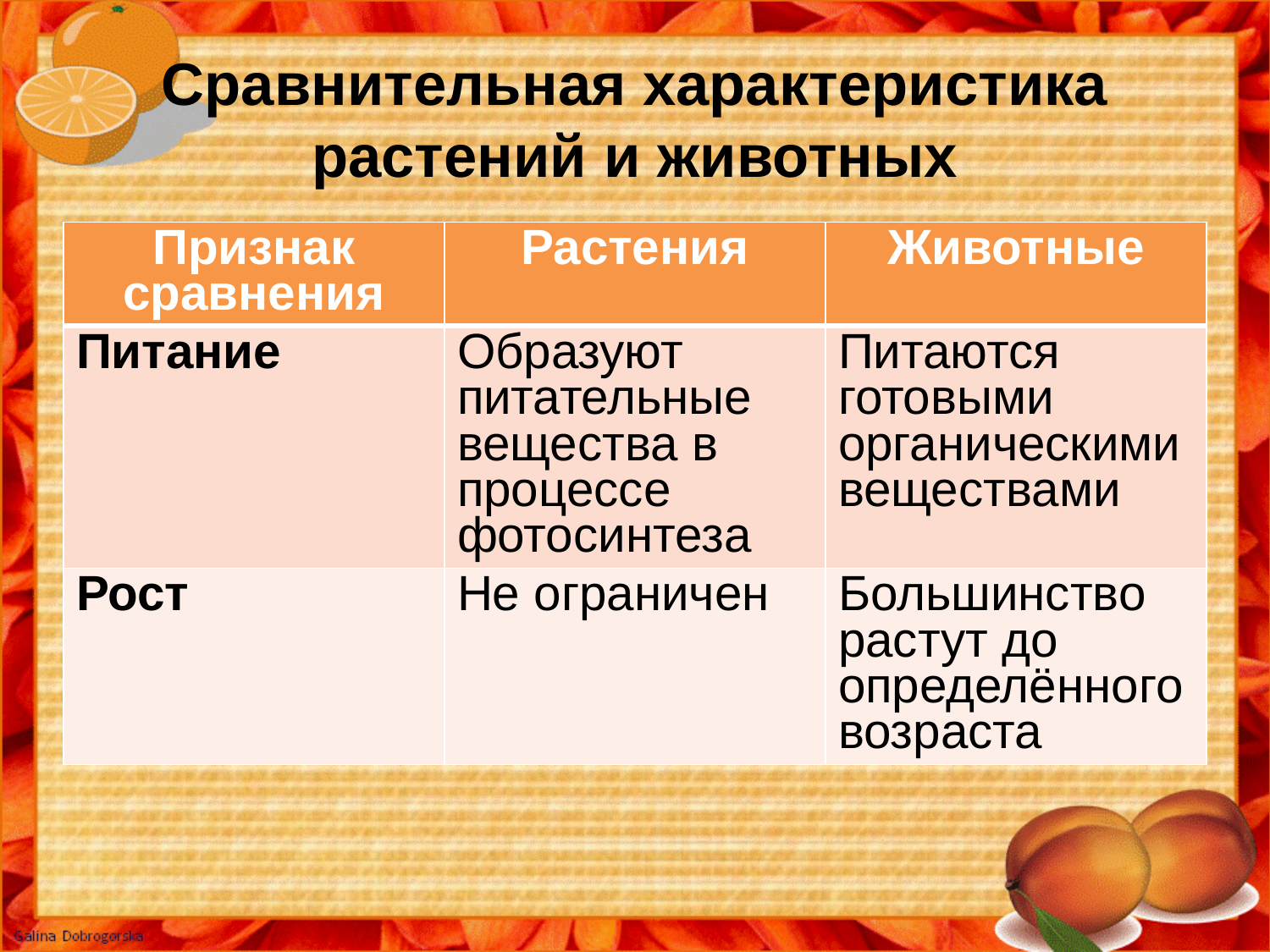

# Сравнительная характеристика растений и животных
| Признак сравнения | Растения | Животные |
| --- | --- | --- |
| Питание | Образуют питательные вещества в процессе фотосинтеза | Питаются готовыми органическими веществами |
| Рост | Не ограничен | Большинство растут до определённого возраста |